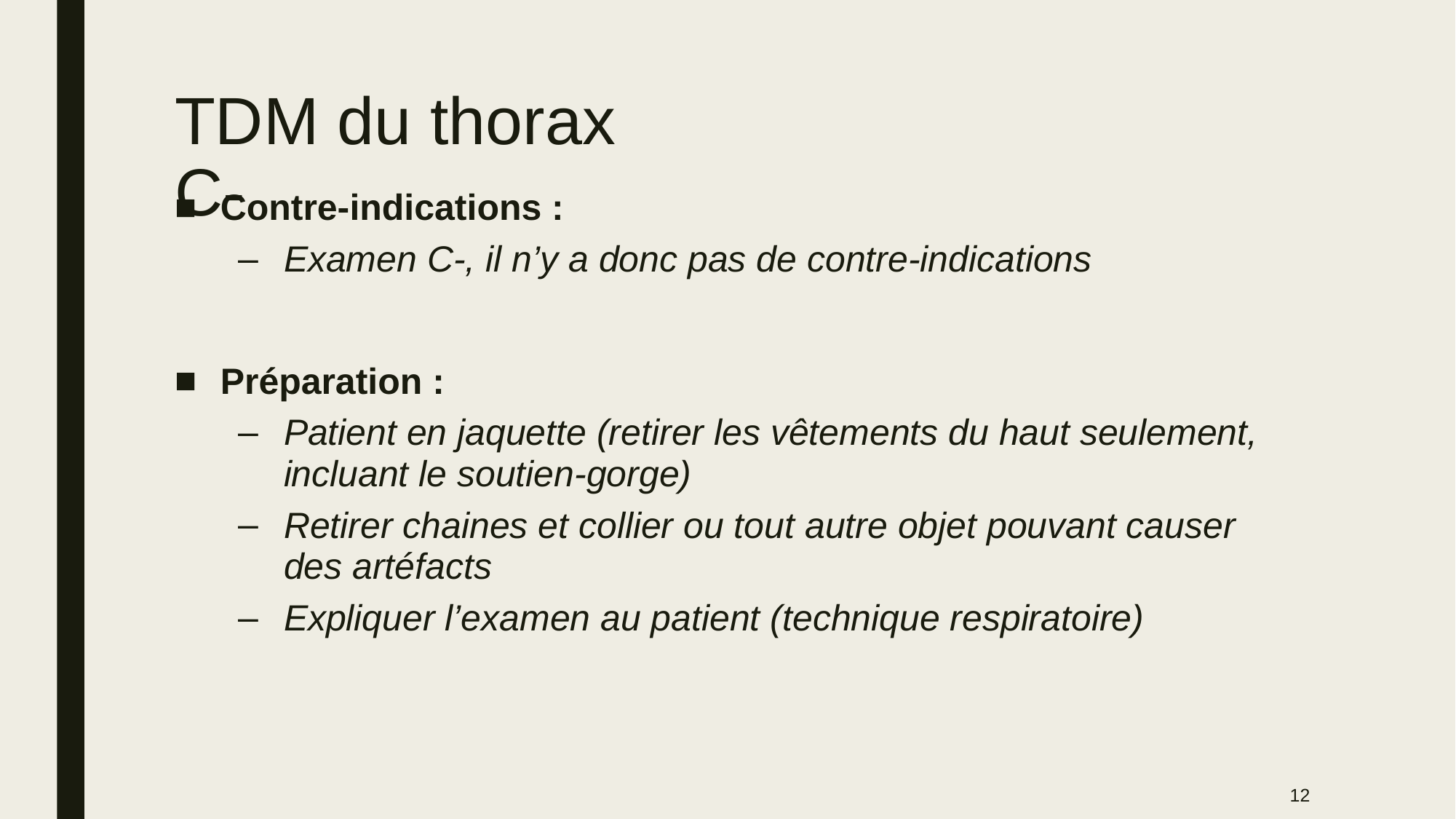

# TDM du thorax C-
Contre-indications :
Examen C-, il n’y a donc pas de contre-indications

Préparation :
Patient en jaquette (retirer les vêtements du haut seulement, incluant le soutien-gorge)
Retirer chaines et collier ou tout autre objet pouvant causer des artéfacts
Expliquer l’examen au patient (technique respiratoire)
12